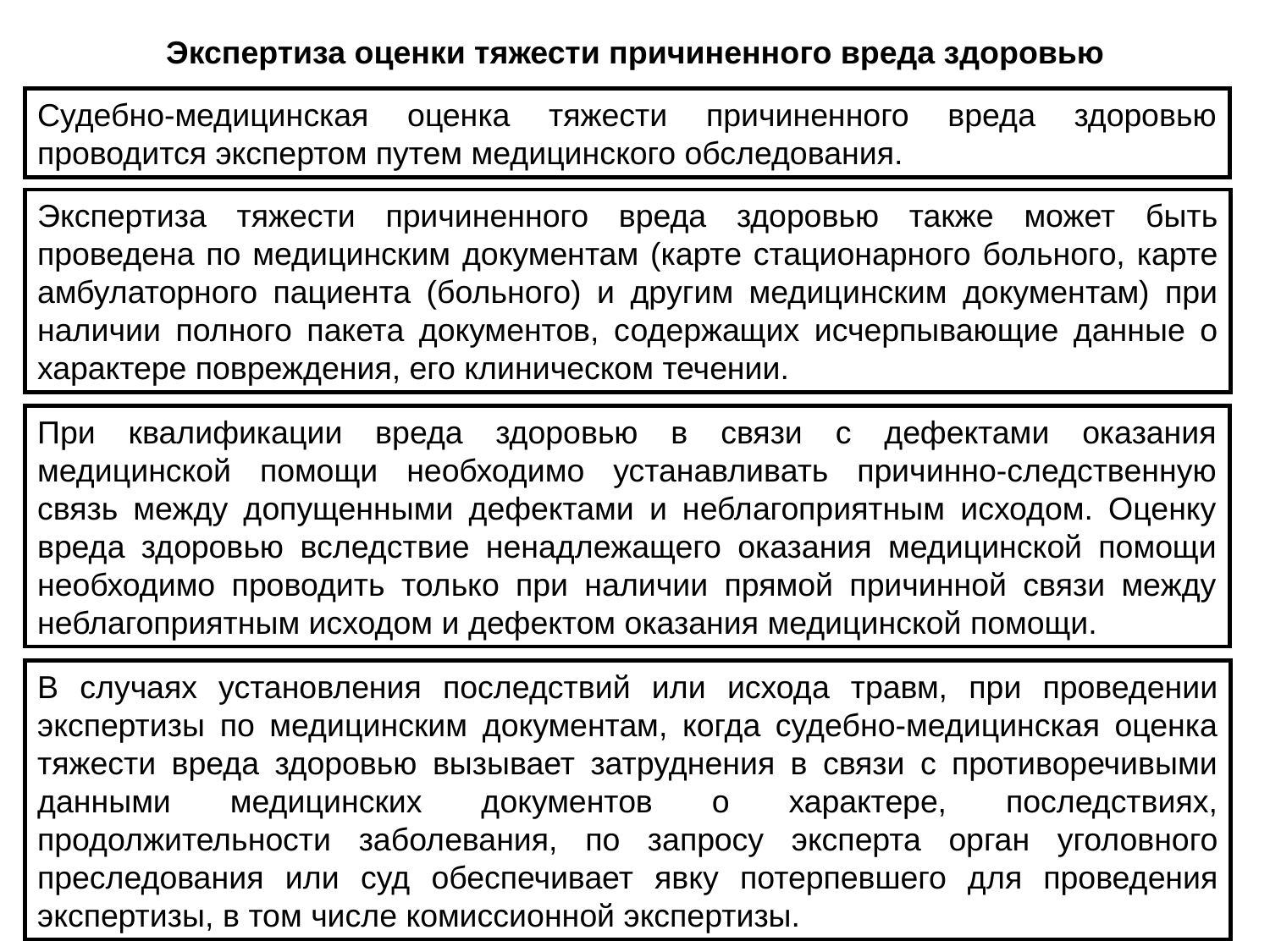

Экспертиза оценки тяжести причиненного вреда здоровью
Судебно-медицинская оценка тяжести причиненного вреда здоровью проводится экспертом путем медицинского обследования.
Экспертиза тяжести причиненного вреда здоровью также может быть проведена по медицинским документам (карте стационарного больного, карте амбулаторного пациента (больного) и другим медицинским документам) при наличии полного пакета документов, содержащих исчерпывающие данные о характере повреждения, его клиническом течении.
При квалификации вреда здоровью в связи с дефектами оказания медицинской помощи необходимо устанавливать причинно-следственную связь между допущенными дефектами и неблагоприятным исходом. Оценку вреда здоровью вследствие ненадлежащего оказания медицинской помощи необходимо проводить только при наличии прямой причинной связи между неблагоприятным исходом и дефектом оказания медицинской помощи.
В случаях установления последствий или исхода травм, при проведении экспертизы по медицинским документам, когда судебно-медицинская оценка тяжести вреда здоровью вызывает затруднения в связи с противоречивыми данными медицинских документов о характере, последствиях, продолжительности заболевания, по запросу эксперта орган уголовного преследования или суд обеспечивает явку потерпевшего для проведения экспертизы, в том числе комиссионной экспертизы.